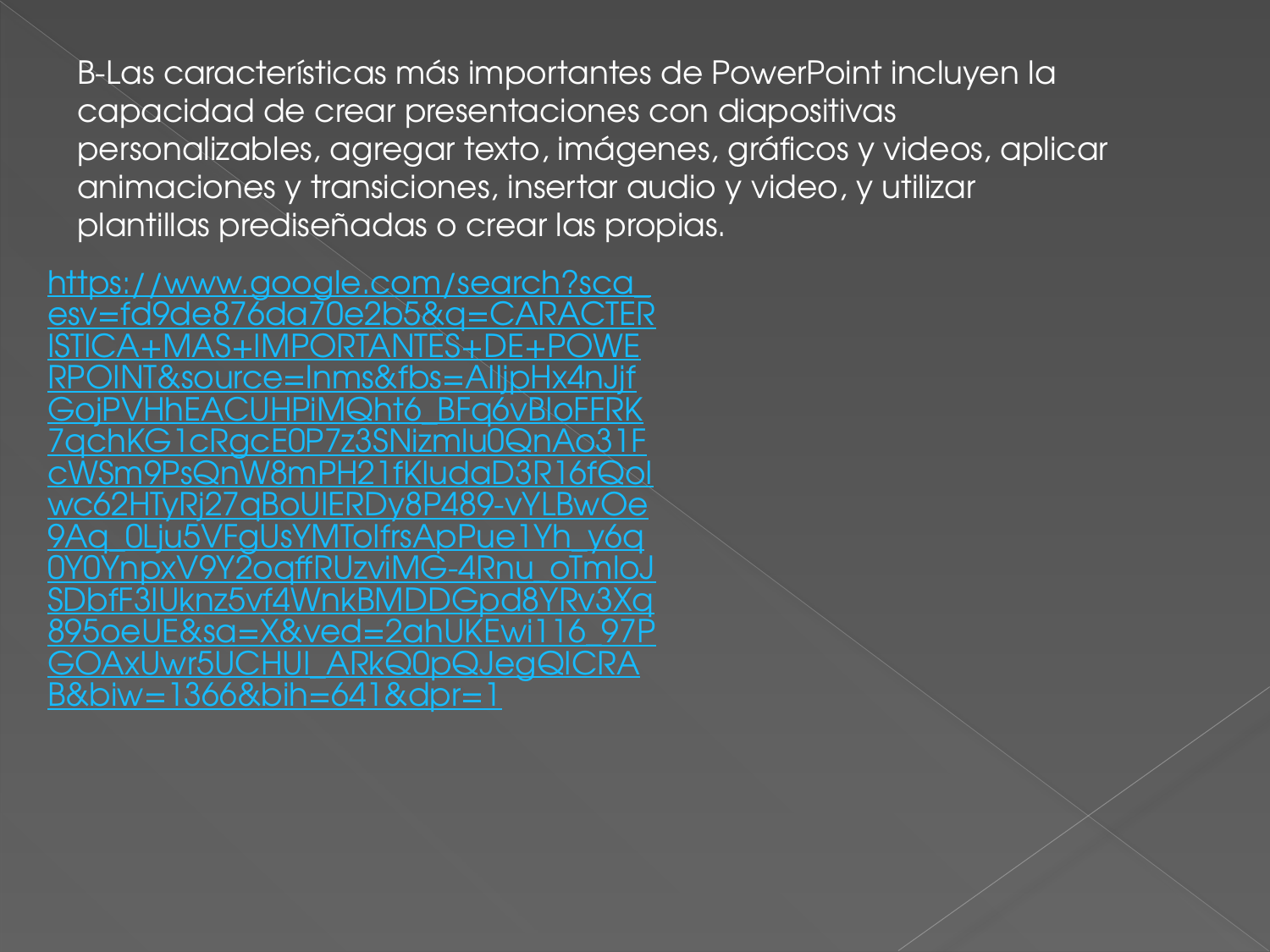

B-Las características más importantes de PowerPoint incluyen la capacidad de crear presentaciones con diapositivas personalizables, agregar texto, imágenes, gráficos y videos, aplicar animaciones y transiciones, insertar audio y video, y utilizar plantillas prediseñadas o crear las propias.
https://www.google.com/search?sca_esv=fd9de876da70e2b5&q=CARACTERISTICA+MAS+IMPORTANTES+DE+POWERPOINT&source=lnms&fbs=AIIjpHx4nJjfGojPVHhEACUHPiMQht6_BFq6vBIoFFRK7qchKG1cRgcE0P7z3SNizmlu0QnAo31FcWSm9PsQnW8mPH21fKIudaD3R16fQoIwc62HTyRj27qBoUIERDy8P489-vYLBwOe9Aq_0Lju5VFgUsYMToIfrsApPue1Yh_y6q0Y0YnpxV9Y2oqffRUzviMG-4Rnu_oTmloJSDbfF3IUknz5vf4WnkBMDDGpd8YRv3Xq895oeUE&sa=X&ved=2ahUKEwi116_97PGOAxUwr5UCHUI_ARkQ0pQJegQICRAB&biw=1366&bih=641&dpr=1